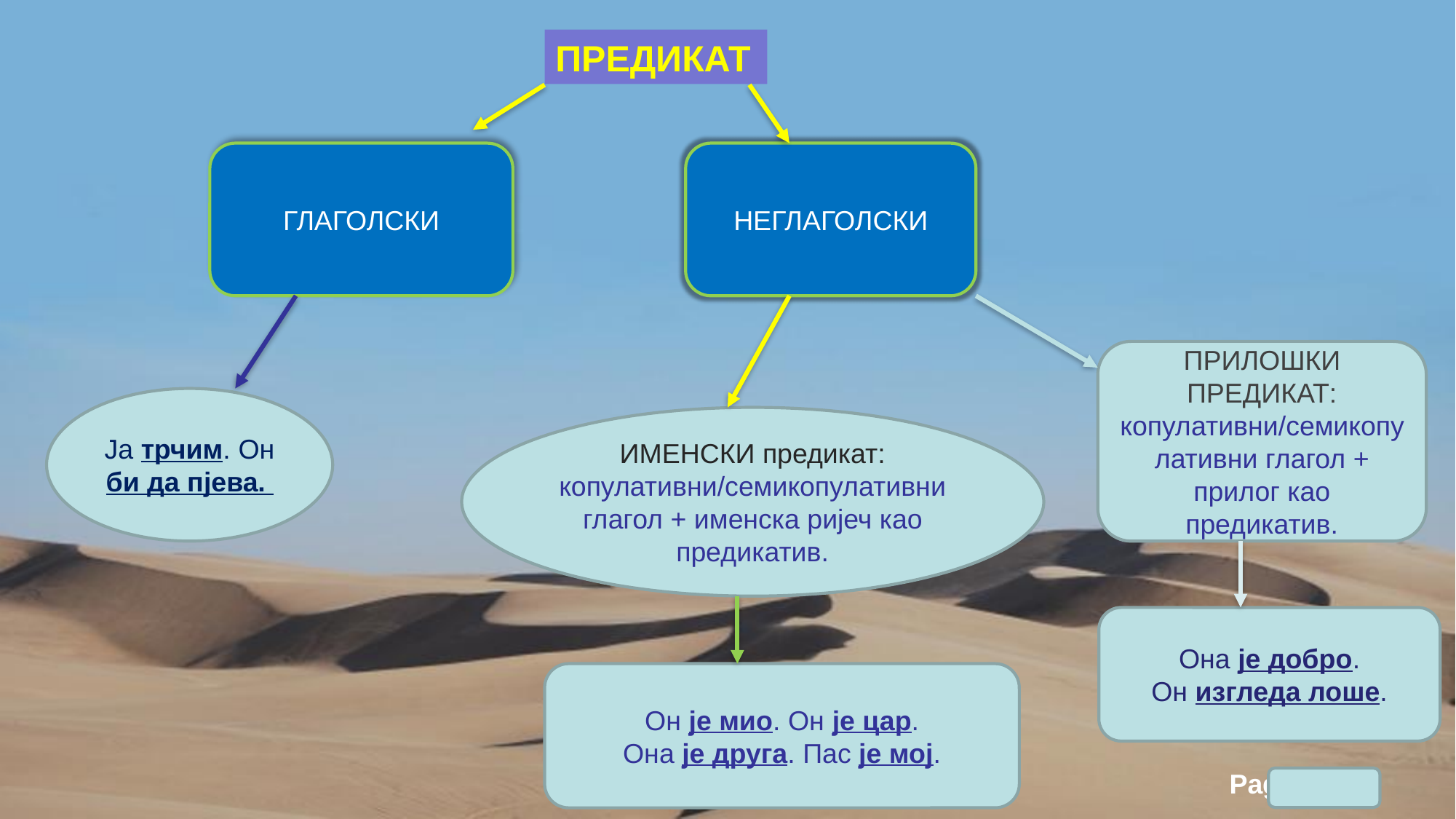

ПРЕДИКАТ
ГЛАГОЛСКИ
НЕГЛАГОЛСКИ
ПРИЛОШКИ ПРЕДИКАТ: копулативни/семикопулативни глагол + прилог као предикатив.
Ја трчим. Он би да пјева.
ИМЕНСКИ предикат: копулативни/семикопулативни глагол + именска ријеч као предикатив.
Она је добро.
Он изгледа лоше.
Он је мио. Он је цар.
Она је друга. Пас је мој.